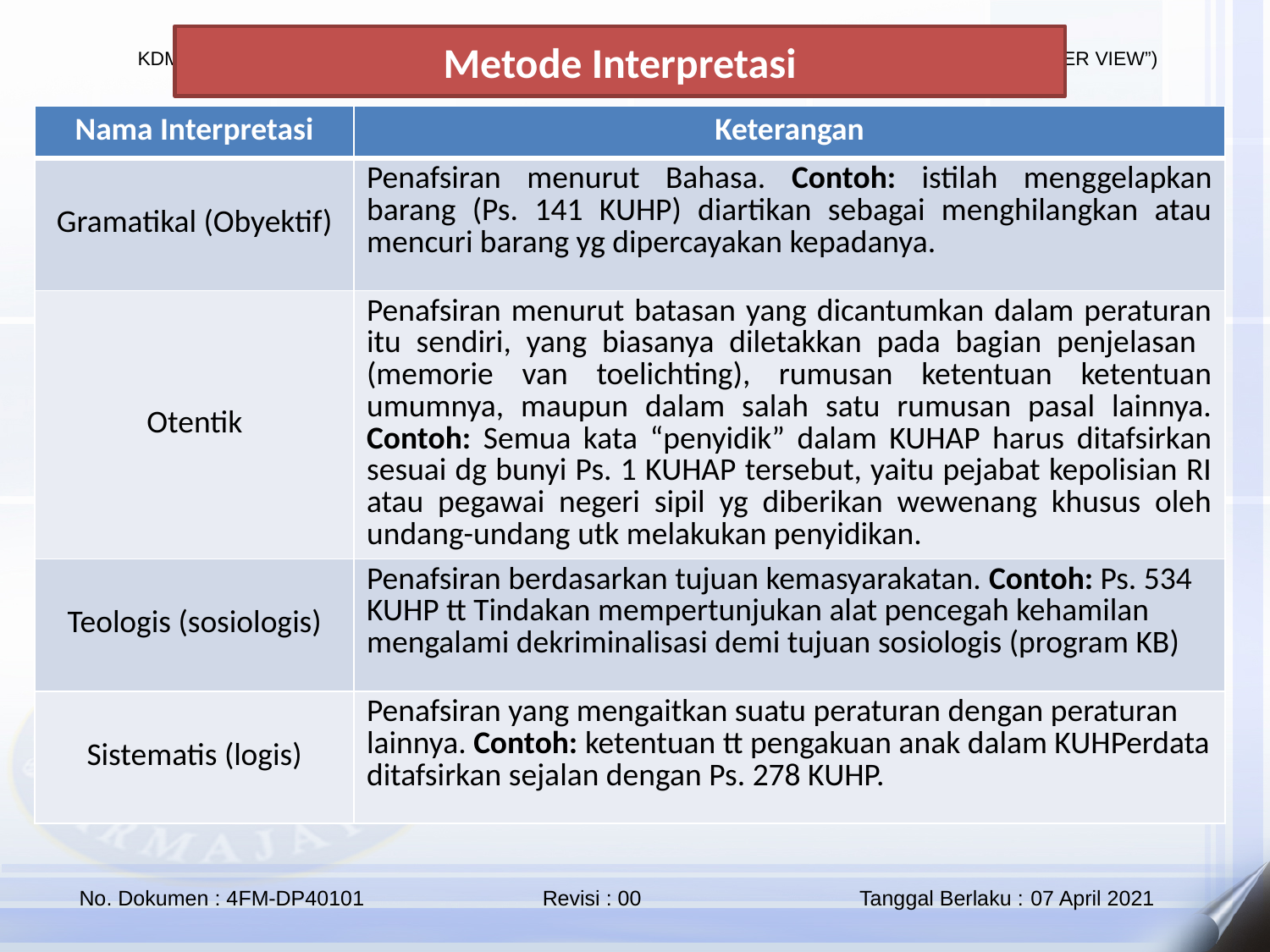

Metode Interpretasi
| Nama Interpretasi | Keterangan |
| --- | --- |
| Gramatikal (Obyektif) | Penafsiran menurut Bahasa. Contoh: istilah menggelapkan barang (Ps. 141 KUHP) diartikan sebagai menghilangkan atau mencuri barang yg dipercayakan kepadanya. |
| Otentik | Penafsiran menurut batasan yang dicantumkan dalam peraturan itu sendiri, yang biasanya diletakkan pada bagian penjelasan (memorie van toelichting), rumusan ketentuan ketentuan umumnya, maupun dalam salah satu rumusan pasal lainnya. Contoh: Semua kata “penyidik” dalam KUHAP harus ditafsirkan sesuai dg bunyi Ps. 1 KUHAP tersebut, yaitu pejabat kepolisian RI atau pegawai negeri sipil yg diberikan wewenang khusus oleh undang-undang utk melakukan penyidikan. |
| Teologis (sosiologis) | Penafsiran berdasarkan tujuan kemasyarakatan. Contoh: Ps. 534 KUHP tt Tindakan mempertunjukan alat pencegah kehamilan mengalami dekriminalisasi demi tujuan sosiologis (program KB) |
| Sistematis (logis) | Penafsiran yang mengaitkan suatu peraturan dengan peraturan lainnya. Contoh: ketentuan tt pengakuan anak dalam KUHPerdata ditafsirkan sejalan dengan Ps. 278 KUHP. |